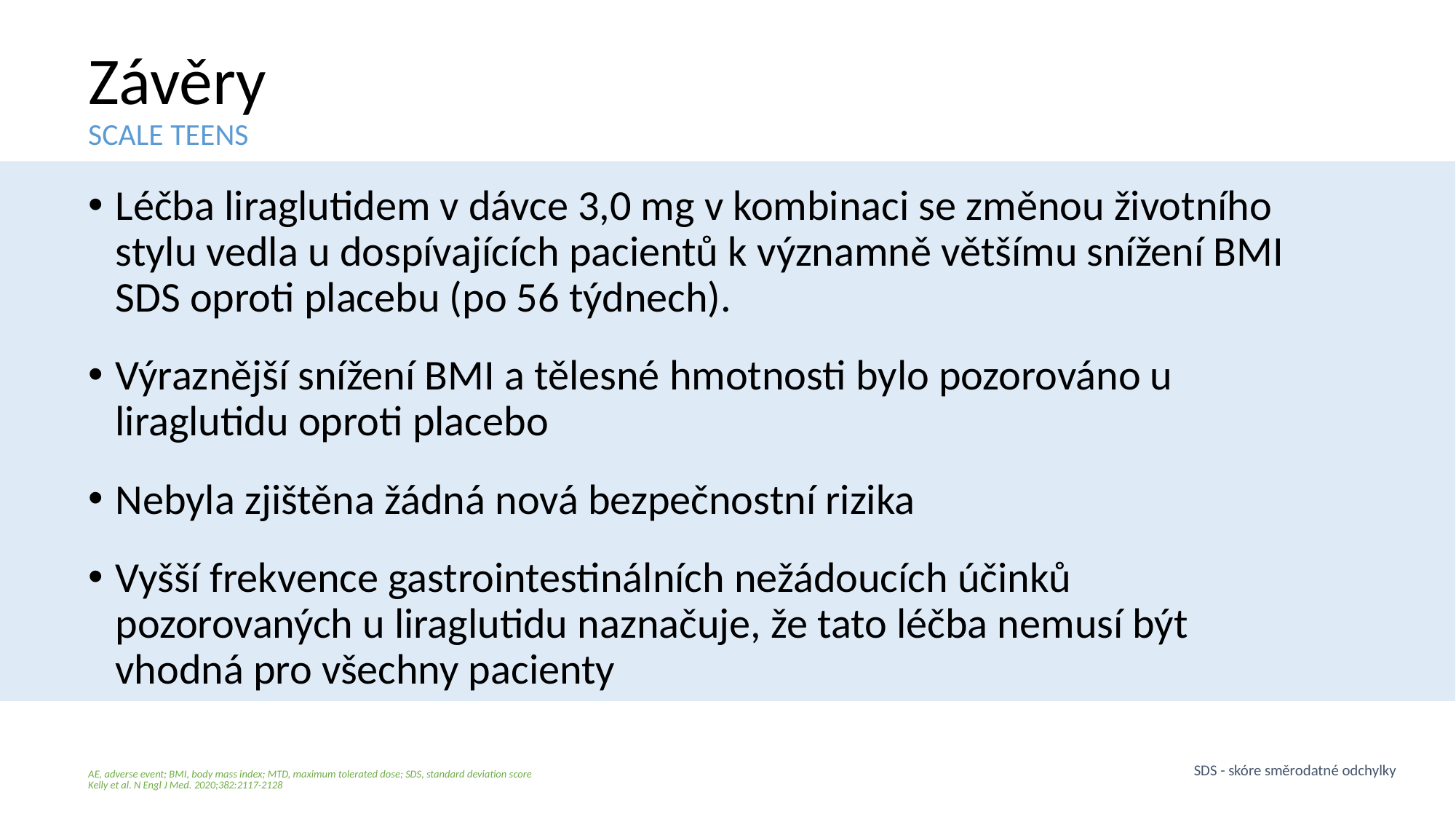

# Závěry SCALE TEENS

Léčba liraglutidem v dávce 3,0 mg v kombinaci se změnou životního stylu vedla u dospívajících pacientů k významně většímu snížení BMI SDS oproti placebu (po 56 týdnech).
Výraznější snížení BMI a tělesné hmotnosti bylo pozorováno u liraglutidu oproti placebo
Nebyla zjištěna žádná nová bezpečnostní rizika
Vyšší frekvence gastrointestinálních nežádoucích účinků pozorovaných u liraglutidu naznačuje, že tato léčba nemusí být vhodná pro všechny pacienty
SDS - skóre směrodatné odchylky
AE, adverse event; BMI, body mass index; MTD, maximum tolerated dose; SDS, standard deviation score
Kelly et al. N Engl J Med. 2020;382:2117-2128